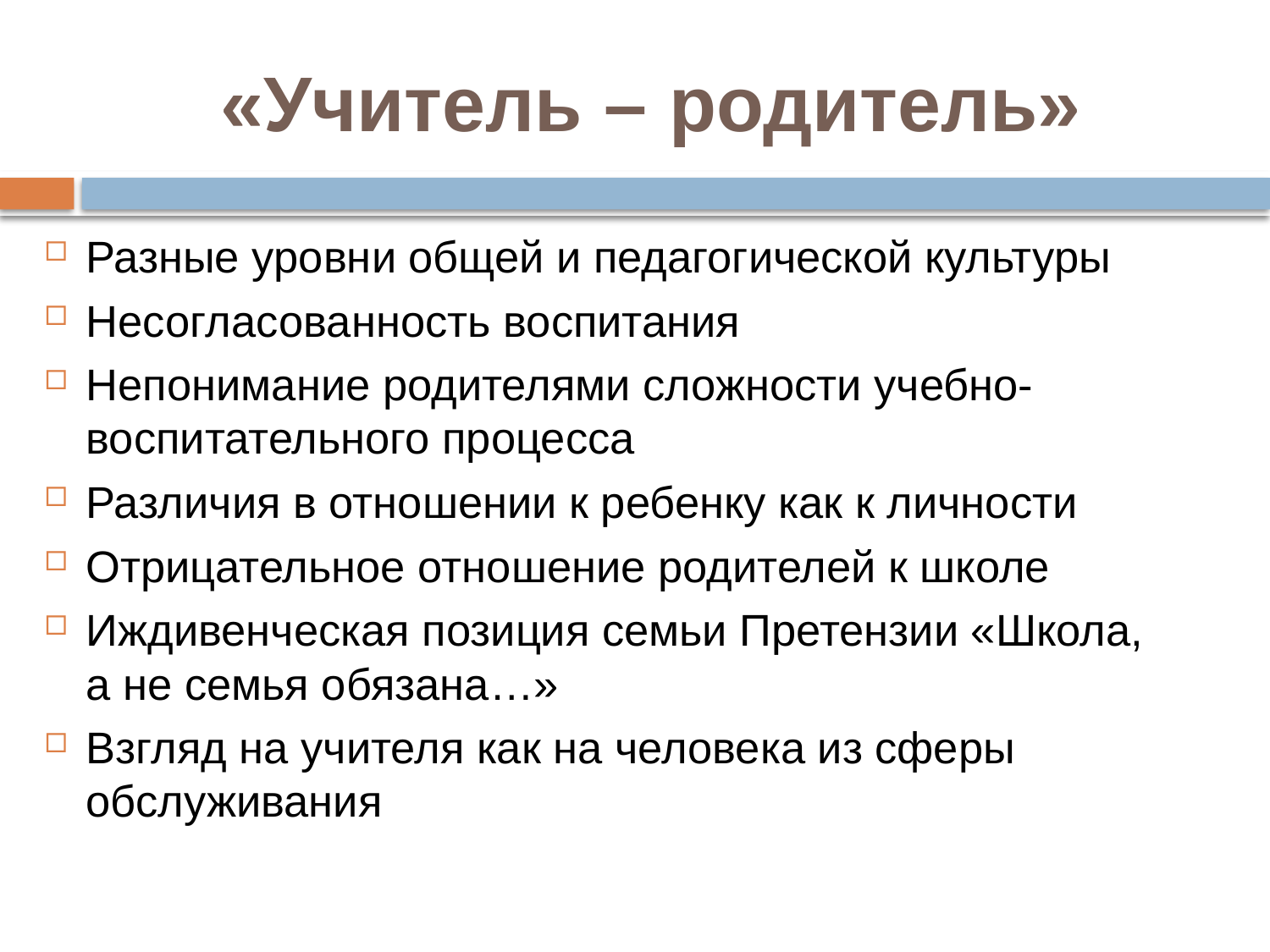

# «Учитель – родитель»
Разные уровни общей и педагогической культуры
Несогласованность воспитания
Непонимание родителями сложности учебно-воспитательного процесса
Различия в отношении к ребенку как к личности
Отрицательное отношение родителей к школе
Иждивенческая позиция семьи Претензии «Школа, а не семья обязана…»
Взгляд на учителя как на человека из сферы обслуживания